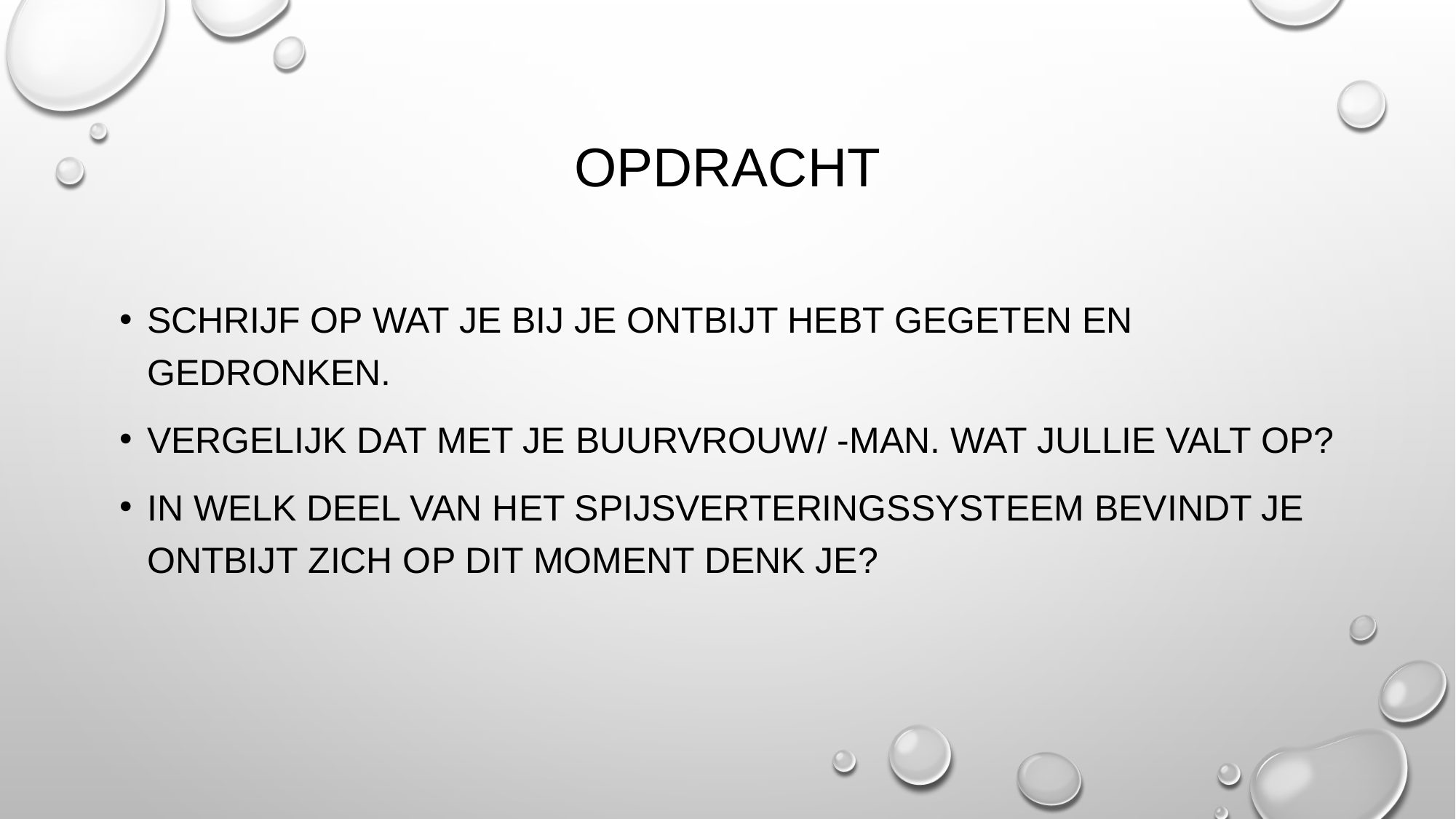

# Opdracht
Schrijf op wat je bij je ontbijt hebt gegeten en gedronken.
Vergelijk dat met je buurvrouw/ -man. Wat jullie valt op?
In welk deel van het spijsverteringssysteem bevindt je ontbijt zich op dit moment denk je?